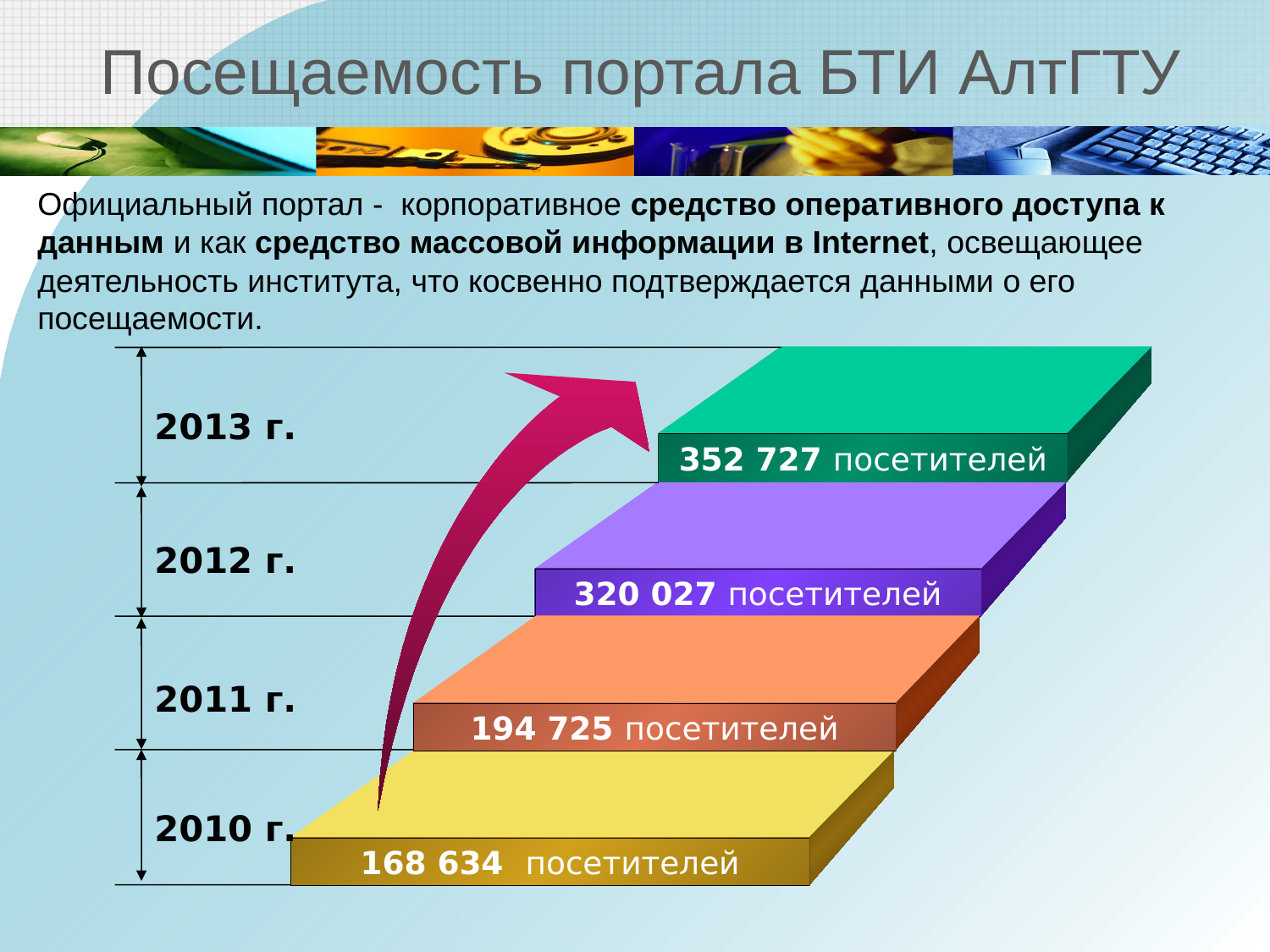

Посещаемость портала БТИ АлтГТУ
Официальный портал -  корпоративное средство оперативного доступа к данным и как средство массовой информации в Internet, освещающее деятельность института, что косвенно подтверждается данными о его посещаемости.

2013 г.
352 727 посетителей

2012 г.
320 027 посетителей

2011 г.
194 725 посетителей

2010 г.
168 634  посетителей